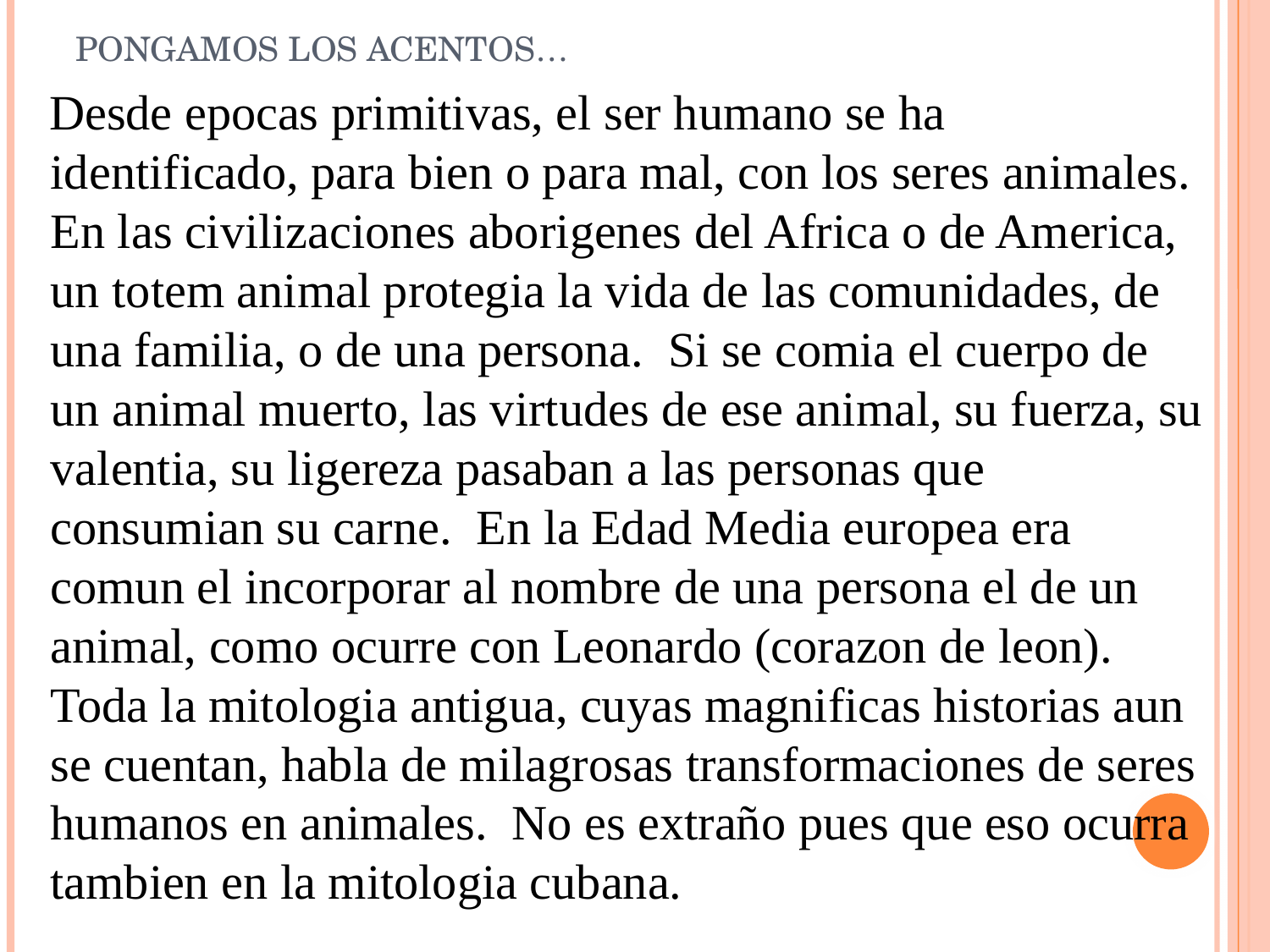

# Pongamos los acentos…
   Desde epocas primitivas, el ser humano se ha identificado, para bien o para mal, con los seres animales.  En las civilizaciones aborigenes del Africa o de America, un totem animal protegia la vida de las comunidades, de una familia, o de una persona.  Si se comia el cuerpo de un animal muerto, las virtudes de ese animal, su fuerza, su valentia, su ligereza pasaban a las personas que consumian su carne.  En la Edad Media europea era comun el incorporar al nombre de una persona el de un animal, como ocurre con Leonardo (corazon de leon).  Toda la mitologia antigua, cuyas magnificas historias aun se cuentan, habla de milagrosas transformaciones de seres humanos en animales.  No es extraño pues que eso ocurra tambien en la mitologia cubana.